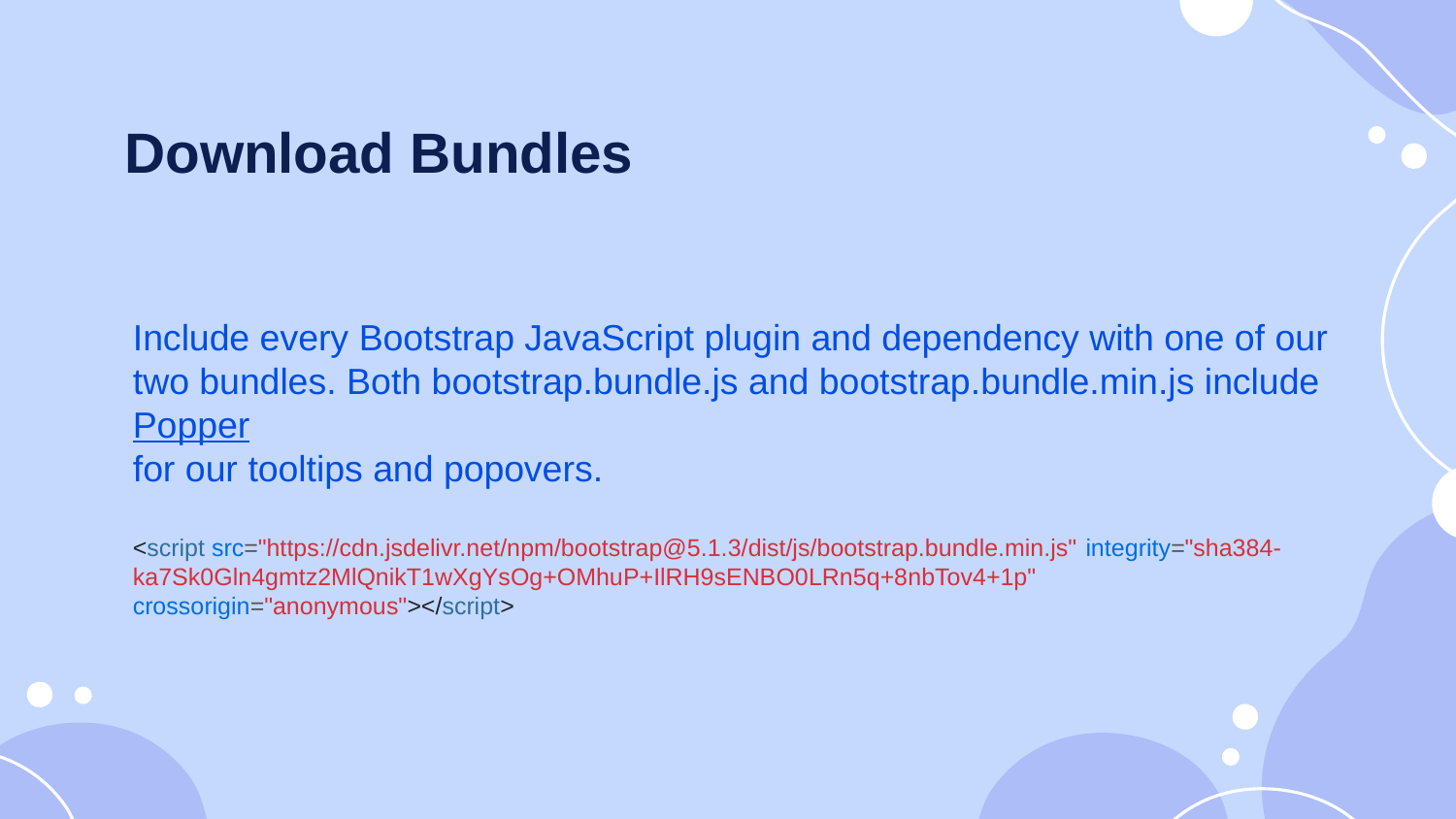

# Download Bundles
Include every Bootstrap JavaScript plugin and dependency with one of our two bundles. Both bootstrap.bundle.js and bootstrap.bundle.min.js include Popper
for our tooltips and popovers.

<script src="https://cdn.jsdelivr.net/npm/bootstrap@5.1.3/dist/js/bootstrap.bundle.min.js" integrity="sha384-ka7Sk0Gln4gmtz2MlQnikT1wXgYsOg+OMhuP+IlRH9sENBO0LRn5q+8nbTov4+1p" crossorigin="anonymous"></script>